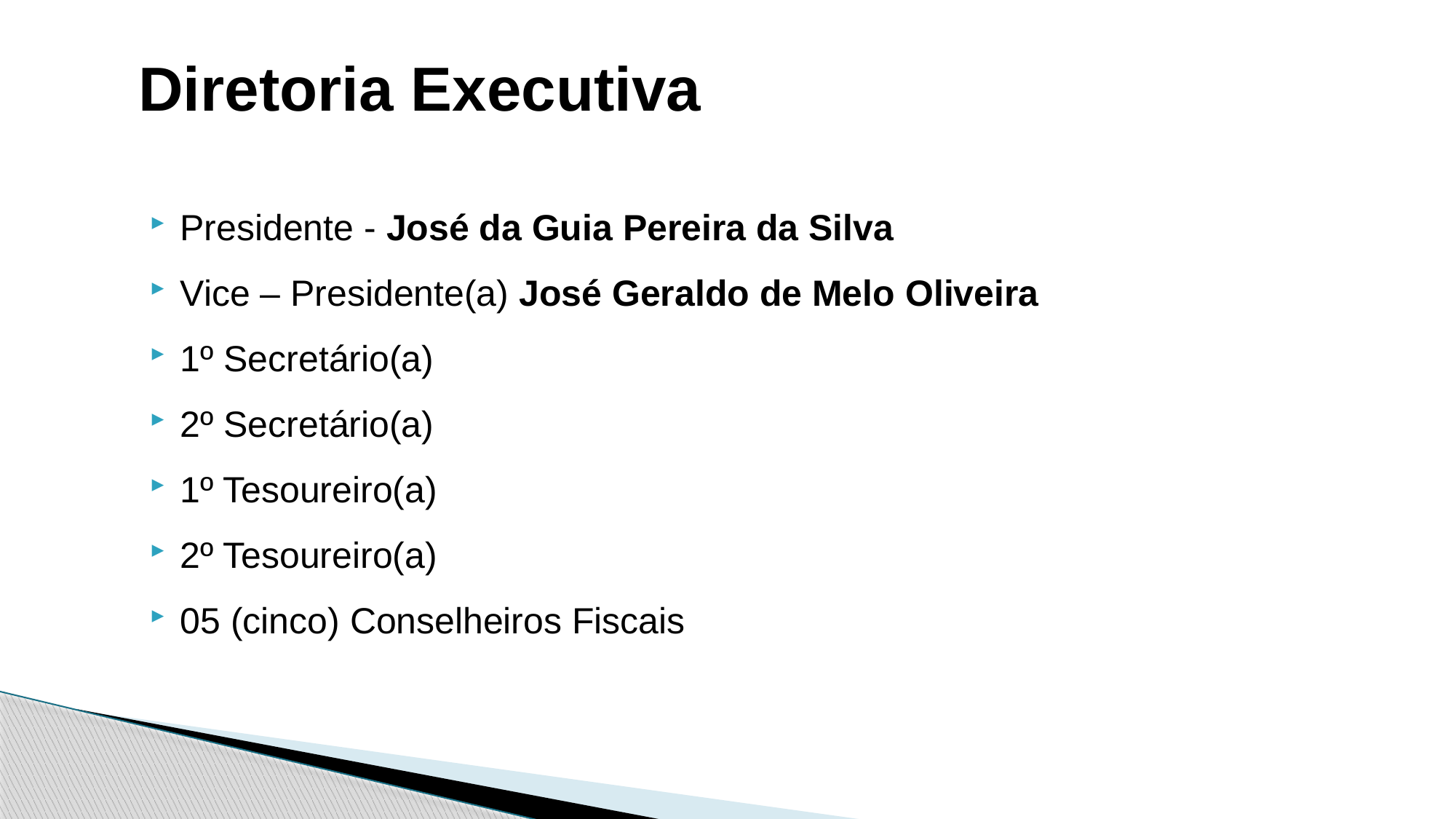

# Diretoria Executiva

Presidente - José da Guia Pereira da Silva
Vice – Presidente(a) José Geraldo de Melo Oliveira
1º Secretário(a)
2º Secretário(a)
1º Tesoureiro(a)
2º Tesoureiro(a)
05 (cinco) Conselheiros Fiscais